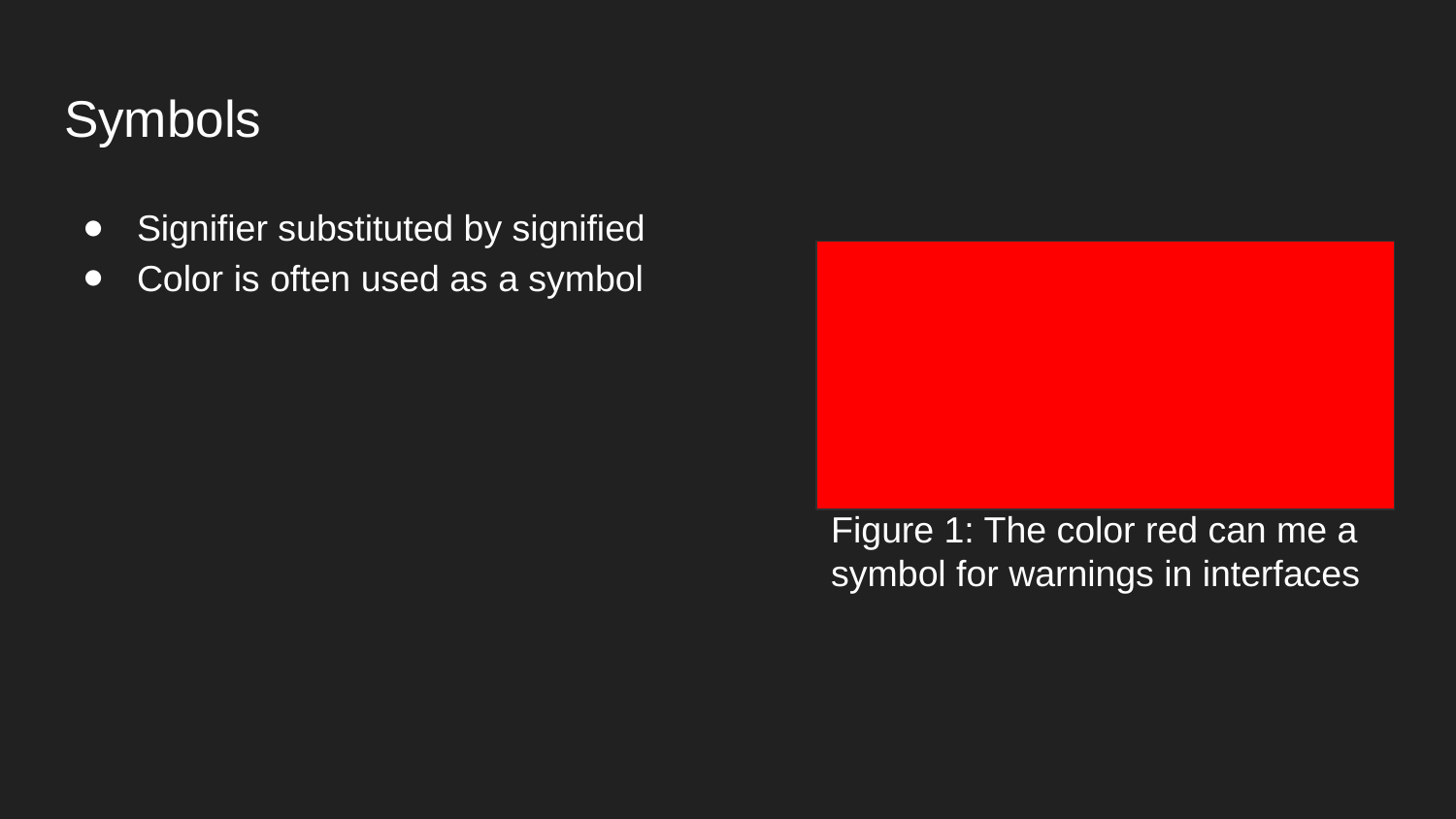

# Symbols
Signifier substituted by signified
Color is often used as a symbol

Figure 1: The color red can me a symbol for warnings in interfaces